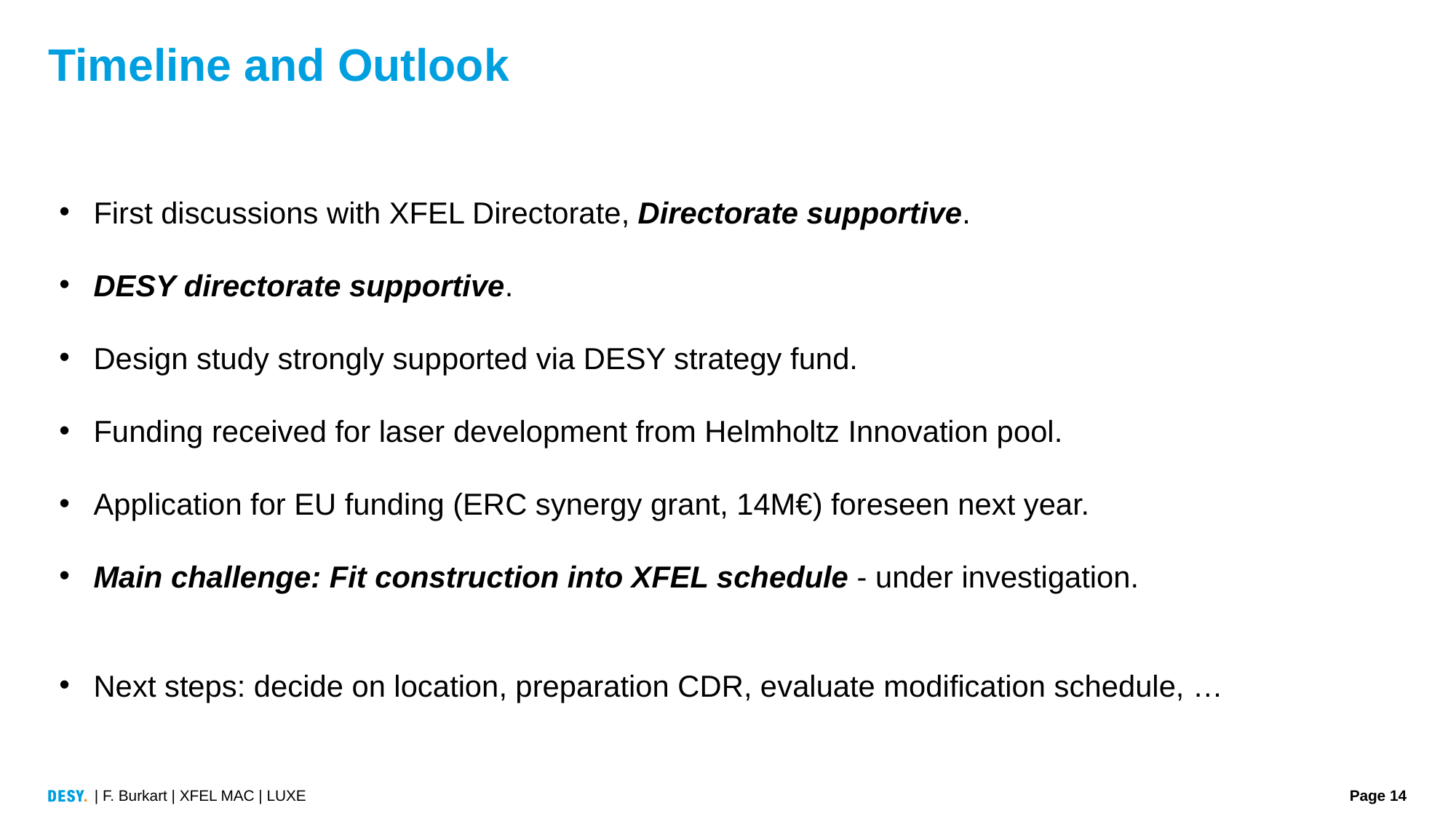

# Timeline and Outlook

First discussions with XFEL Directorate, Directorate supportive.
DESY directorate supportive.
Design study strongly supported via DESY strategy fund.
Funding received for laser development from Helmholtz Innovation pool.
Application for EU funding (ERC synergy grant, 14M€) foreseen next year.
Main challenge: Fit construction into XFEL schedule - under investigation.

Next steps: decide on location, preparation CDR, evaluate modification schedule, …
| F. Burkart | XFEL MAC | LUXE